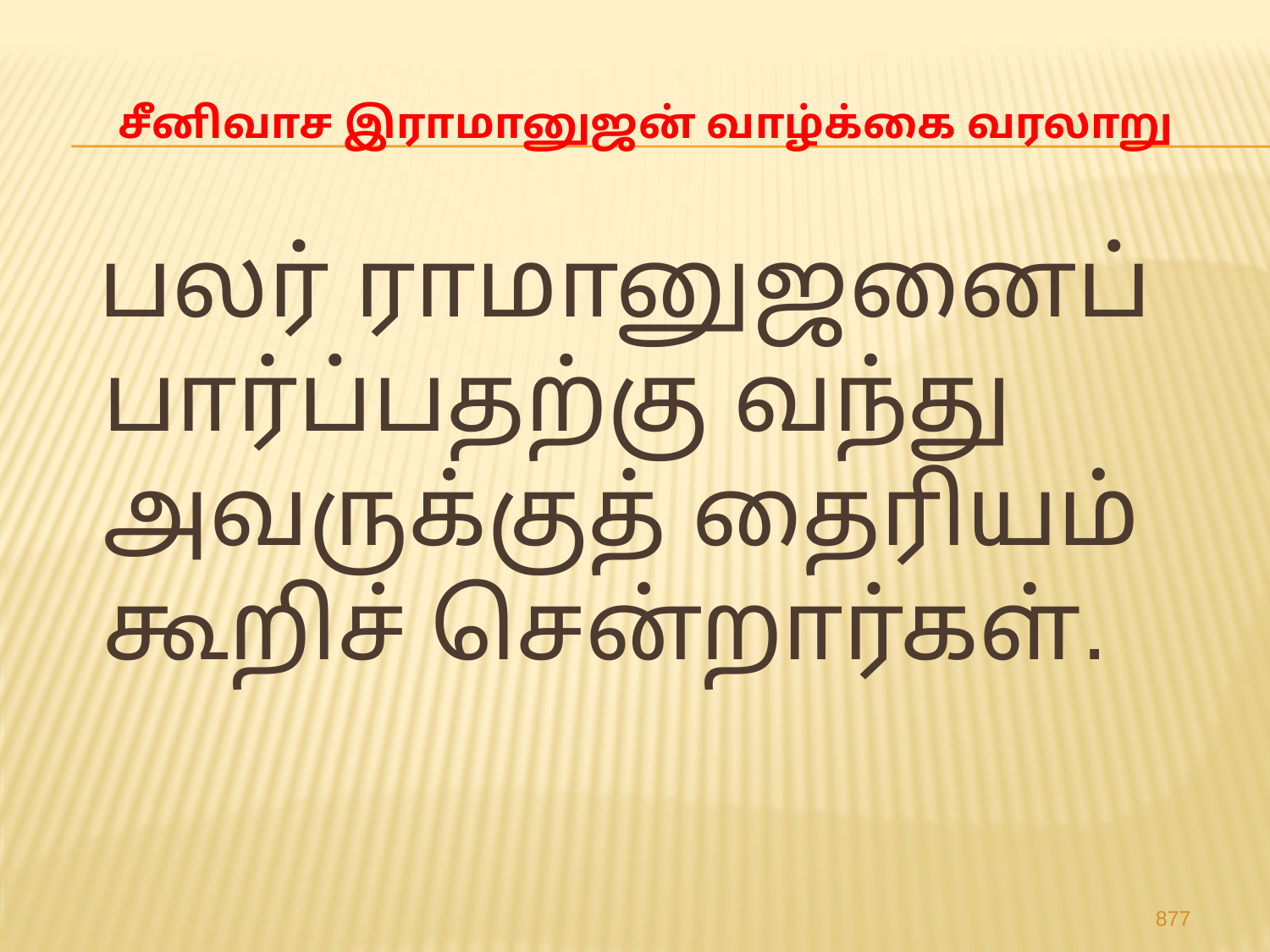

# சீனிவாச இராமானுஜன் வாழ்க்கை வரலாறு
   பலர் ராமானுஜனைப் பார்ப்பதற்கு வந்து அவருக்குத் தைரியம் கூறிச் சென்றார்கள்.

877